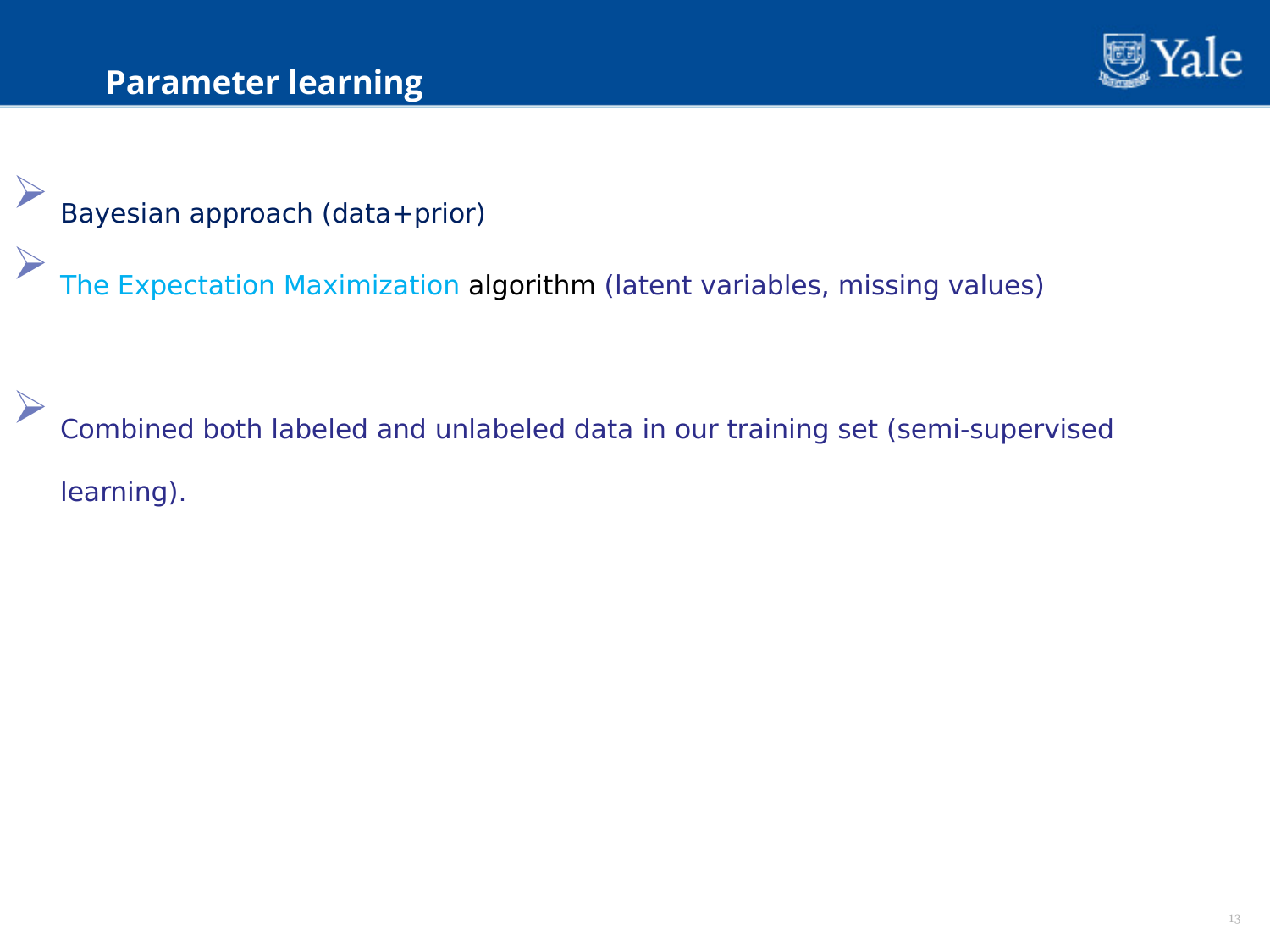

Parameter learning

Bayesian approach (data+prior)
The Expectation Maximization algorithm (latent variables, missing values)

Combined both labeled and unlabeled data in our training set (semi-supervised learning).

13
13